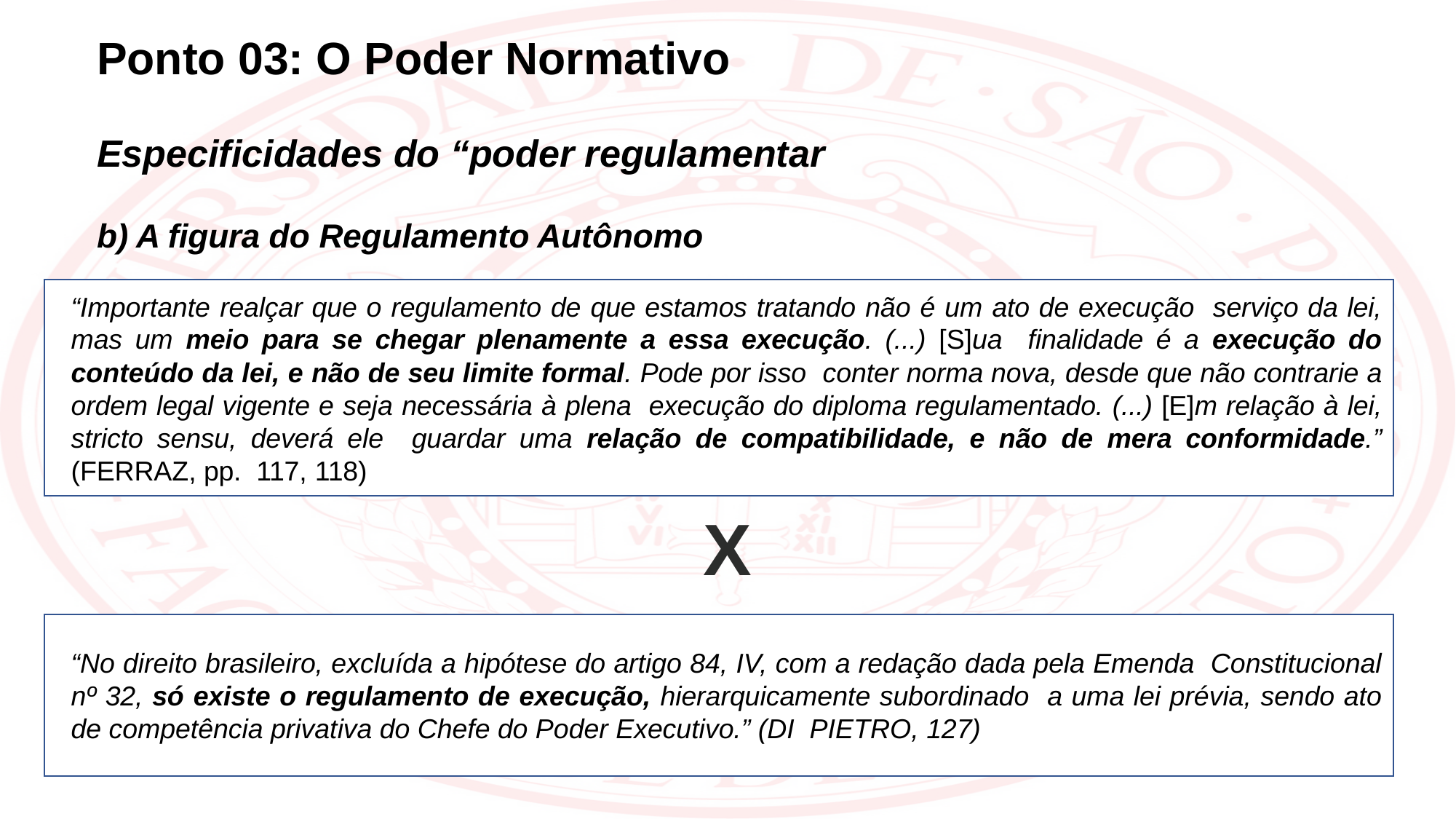

Ponto 03: O Poder Normativo

Especificidades do “poder regulamentar

b) A figura do Regulamento Autônomo
“Importante realçar que o regulamento de que estamos tratando não é um ato de execução  serviço da lei, mas um meio para se chegar plenamente a essa execução. (...) [S]ua  finalidade é a execução do conteúdo da lei, e não de seu limite formal. Pode por isso  conter norma nova, desde que não contrarie a ordem legal vigente e seja necessária à plena  execução do diploma regulamentado. (...) [E]m relação à lei, stricto sensu, deverá ele  guardar uma relação de compatibilidade, e não de mera conformidade.” (FERRAZ, pp.  117, 118)
X
“No direito brasileiro, excluída a hipótese do artigo 84, IV, com a redação dada pela Emenda  Constitucional nº 32, só existe o regulamento de execução, hierarquicamente subordinado  a uma lei prévia, sendo ato de competência privativa do Chefe do Poder Executivo.” (DI  PIETRO, 127)